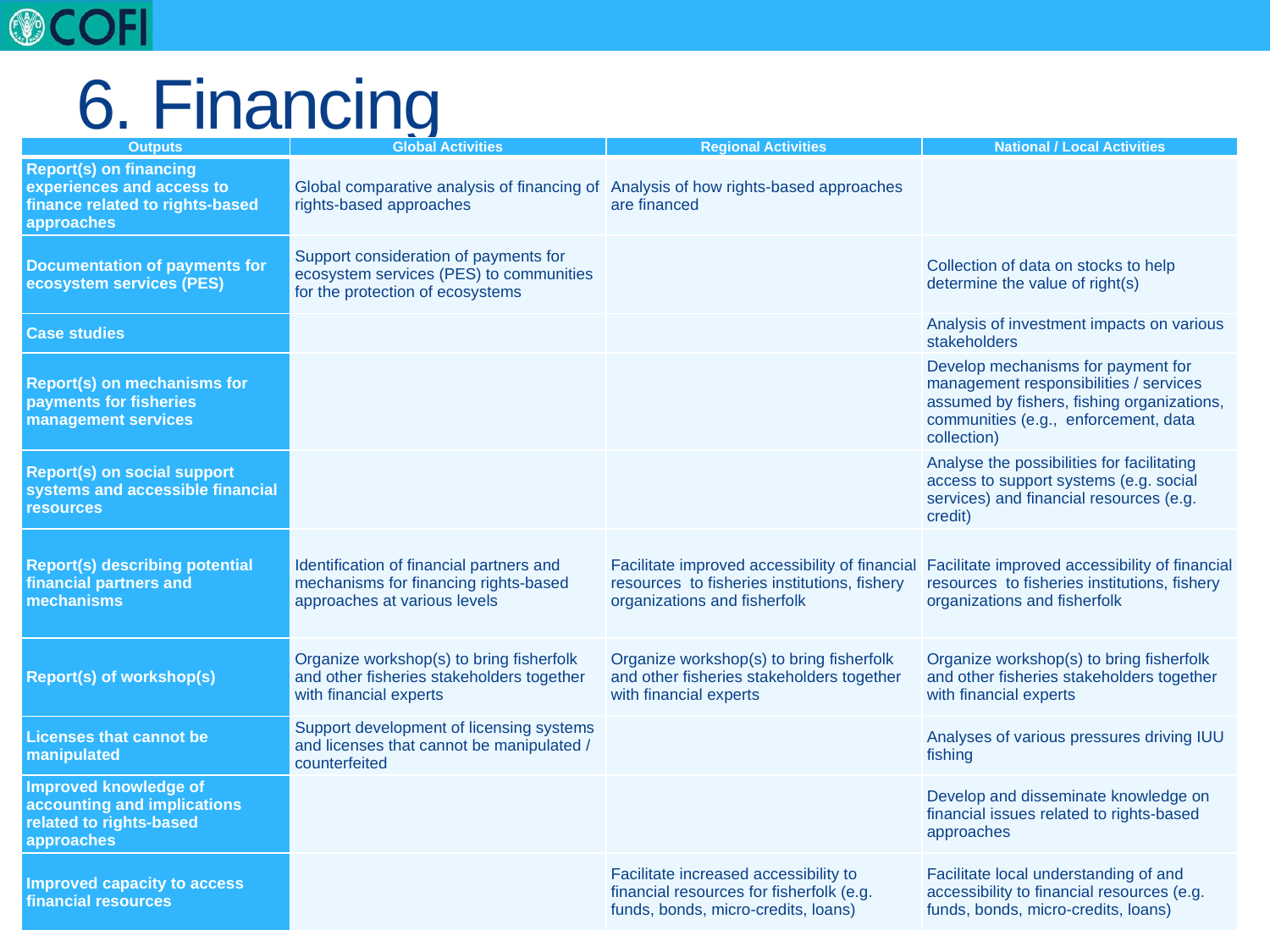

# 6. Financing
| Outputs | Global Activities | Regional Activities | National / Local Activities |
| --- | --- | --- | --- |
| Report(s) on financing experiences and access to finance related to rights-based approaches | Global comparative analysis of financing of rights-based approaches | Analysis of how rights-based approaches are financed |  |
| Documentation of payments for ecosystem services (PES) | Support consideration of payments for ecosystem services (PES) to communities for the protection of ecosystems |  | Collection of data on stocks to help determine the value of right(s) |
| Case studies |  |  | Analysis of investment impacts on various stakeholders |
| Report(s) on mechanisms for payments for fisheries management services |  |  | Develop mechanisms for payment for management responsibilities / services assumed by fishers, fishing organizations, communities (e.g., enforcement, data collection) |
| Report(s) on social support systems and accessible financial resources |  |  | Analyse the possibilities for facilitating access to support systems (e.g. social services) and financial resources (e.g. credit) |
| Report(s) describing potential financial partners and mechanisms | Identification of financial partners and mechanisms for financing rights-based approaches at various levels | Facilitate improved accessibility of financial resources to fisheries institutions, fishery organizations and fisherfolk | Facilitate improved accessibility of financial resources to fisheries institutions, fishery organizations and fisherfolk |
| Report(s) of workshop(s) | Organize workshop(s) to bring fisherfolk and other fisheries stakeholders together with financial experts | Organize workshop(s) to bring fisherfolk and other fisheries stakeholders together with financial experts | Organize workshop(s) to bring fisherfolk and other fisheries stakeholders together with financial experts |
| Licenses that cannot be manipulated | Support development of licensing systems and licenses that cannot be manipulated / counterfeited |  | Analyses of various pressures driving IUU fishing |
| Improved knowledge of accounting and implications related to rights-based approaches |  |  | Develop and disseminate knowledge on financial issues related to rights-based approaches |
| Improved capacity to access financial resources |  | Facilitate increased accessibility to financial resources for fisherfolk (e.g. funds, bonds, micro-credits, loans) | Facilitate local understanding of and accessibility to financial resources (e.g. funds, bonds, micro-credits, loans) |